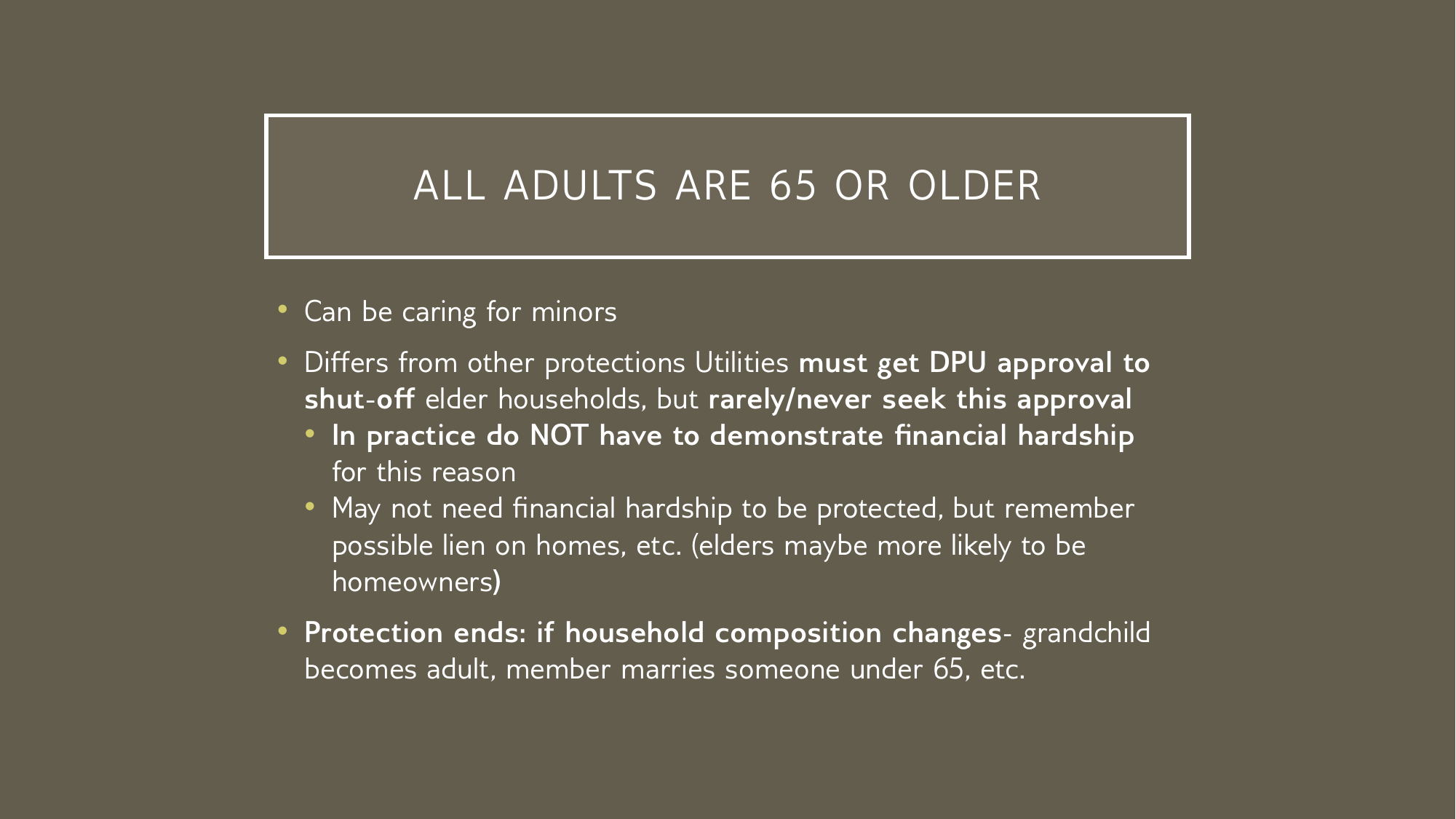

# All Adults are 65 or Older
Can be caring for minors
Differs from other protections Utilities must get DPU approval to shut-off elder households, but rarely/never seek this approval
In practice do NOT have to demonstrate financial hardship for this reason
May not need financial hardship to be protected, but remember possible lien on homes, etc. (elders maybe more likely to be homeowners)
Protection ends: if household composition changes- grandchild becomes adult, member marries someone under 65, etc.